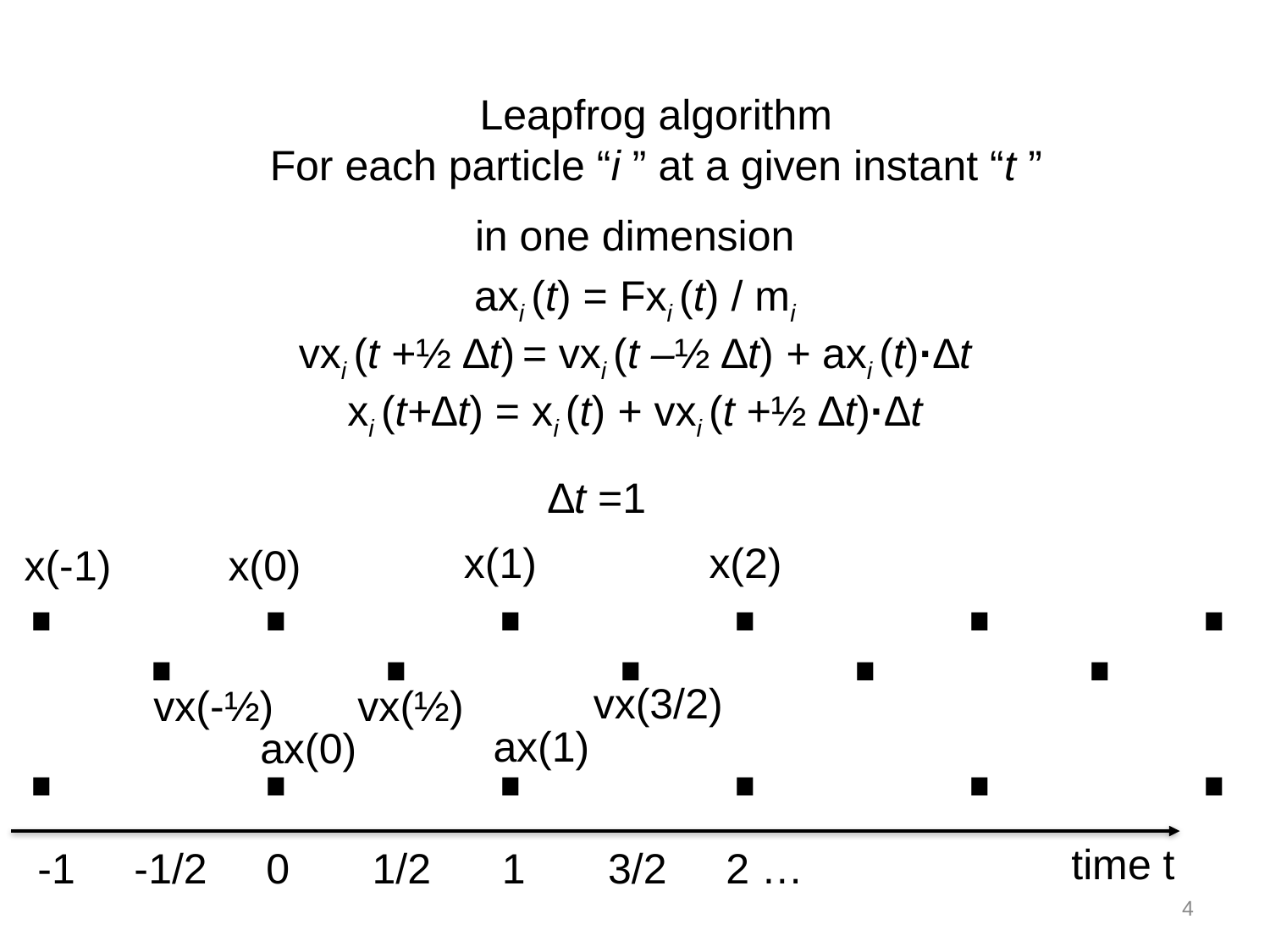

Leapfrog algorithm
For each particle “i ” at a given instant “t ”
in one dimension
axi (t) = Fxi (t) / mi
vxi (t +½ ∆t) = vxi (t –½ ∆t) + axi (t)·∆t
xi (t+∆t) = xi (t) + vxi (t +½ ∆t)·∆t
.    .    .    .    .    .
∆t =1
.    .    .    .    .
x(2)
x(1)
x(0)
x(-1)
.    .    .    .    .    .
vx(3/2)
vx(½)
vx(-½)
ax(1)
ax(0)
time t
-1     -1/2     0       1/2      1       3/2     2 …
4